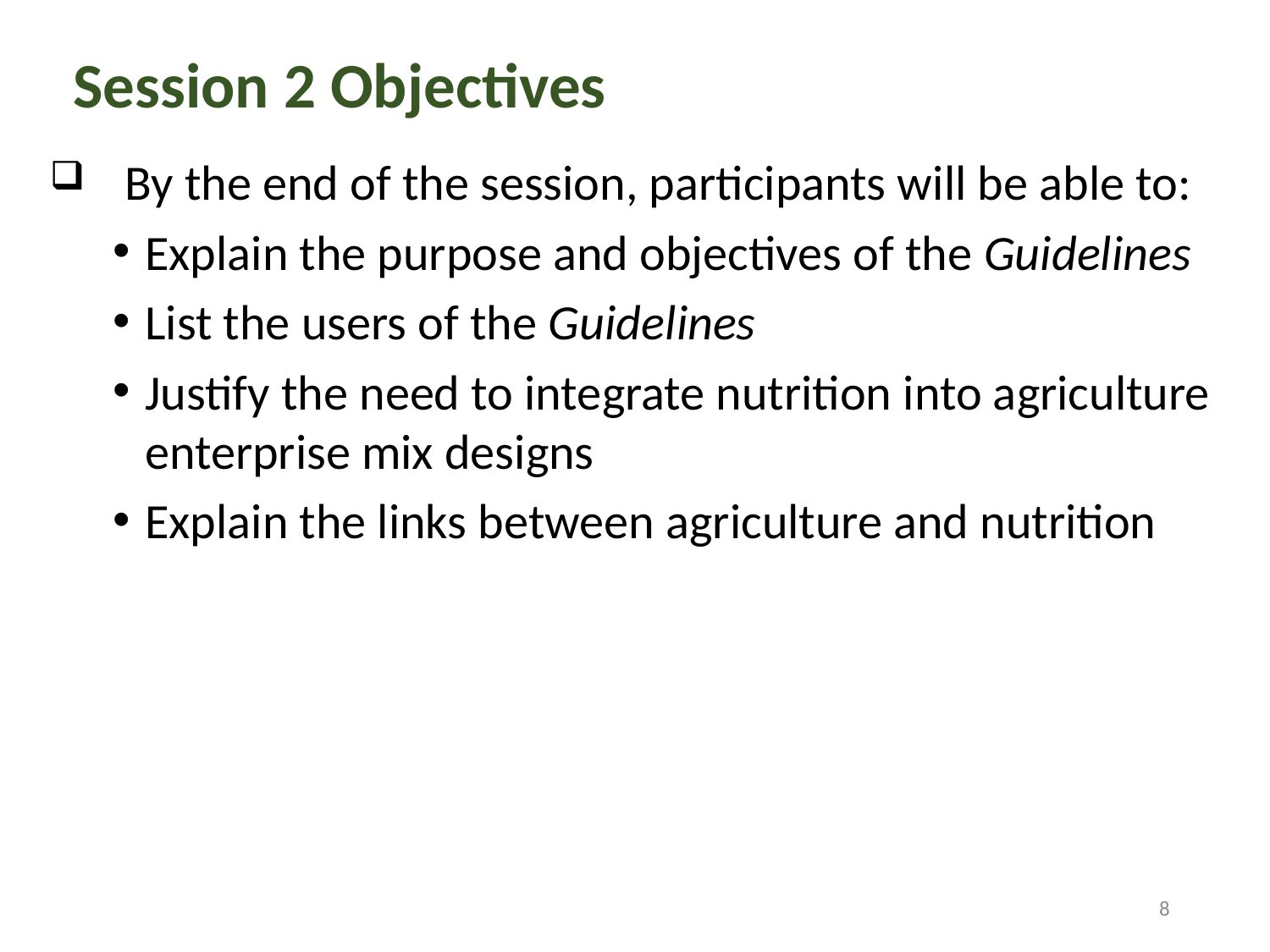

# Session 2 Objectives
 By the end of the session, participants will be able to:
Explain the purpose and objectives of the Guidelines
List the users of the Guidelines
Justify the need to integrate nutrition into agriculture enterprise mix designs
Explain the links between agriculture and nutrition
8